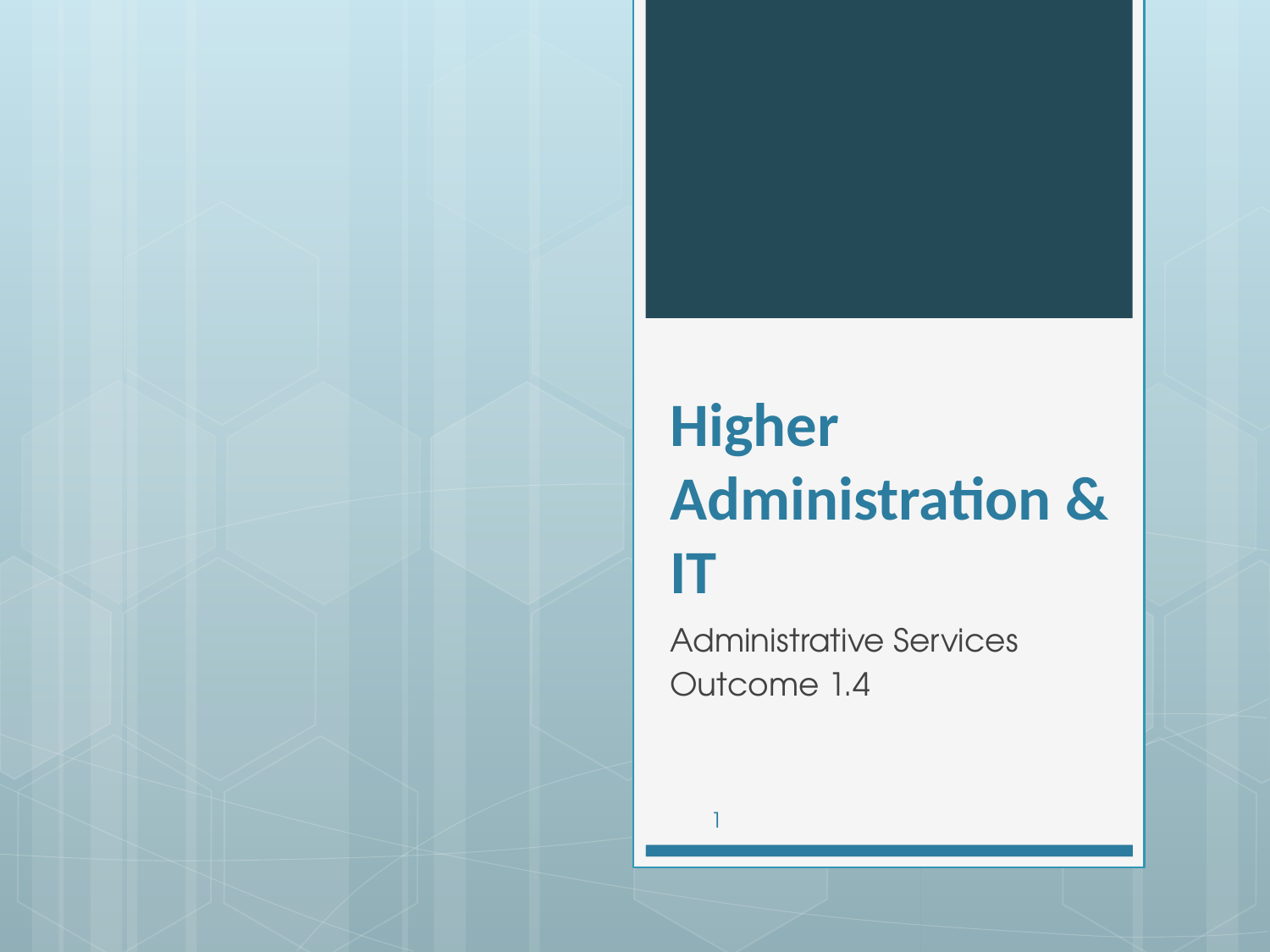

# Higher Administration & IT
Administrative Services
Outcome 1.4
1